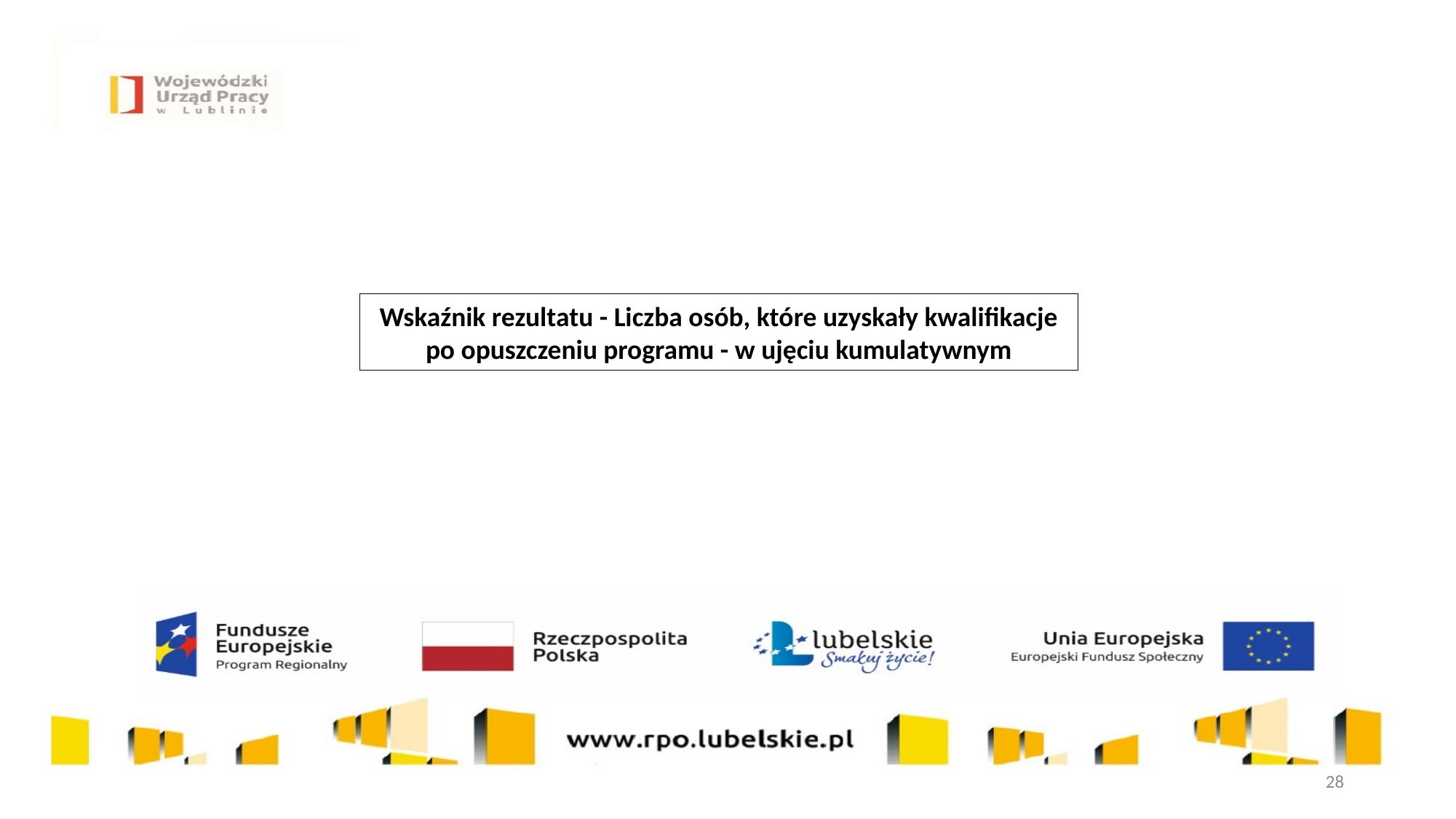

Wskaźnik rezultatu - Liczba osób, które uzyskały kwalifikacje po opuszczeniu programu - w ujęciu kumulatywnym
28